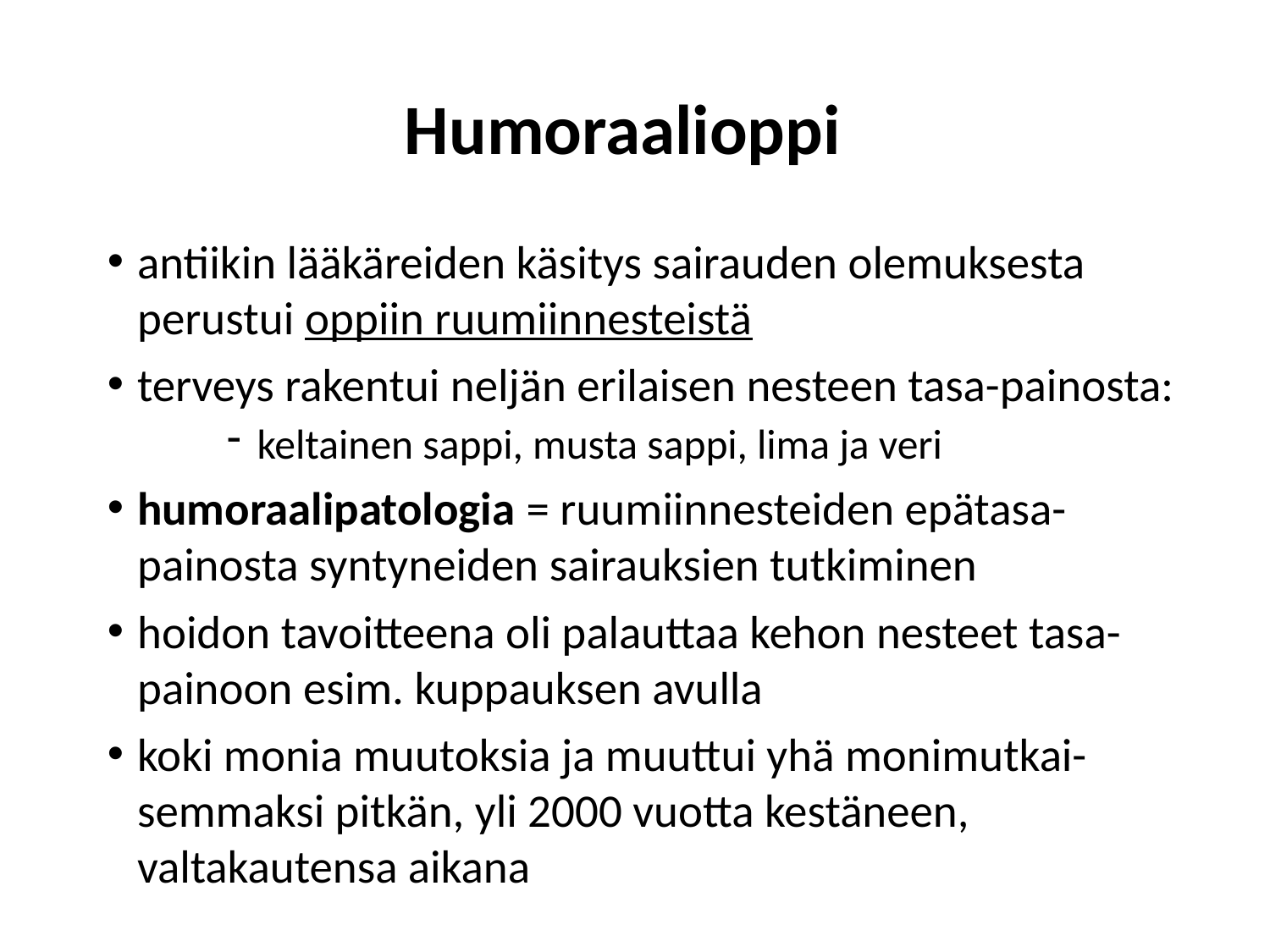

# Humoraalioppi
antiikin lääkäreiden käsitys sairauden olemuksesta perustui oppiin ruumiinnesteistä
terveys rakentui neljän erilaisen nesteen tasa-painosta:
keltainen sappi, musta sappi, lima ja veri
humoraalipatologia = ruumiinnesteiden epätasa-painosta syntyneiden sairauksien tutkiminen
hoidon tavoitteena oli palauttaa kehon nesteet tasa-painoon esim. kuppauksen avulla
koki monia muutoksia ja muuttui yhä monimutkai-semmaksi pitkän, yli 2000 vuotta kestäneen, valtakautensa aikana